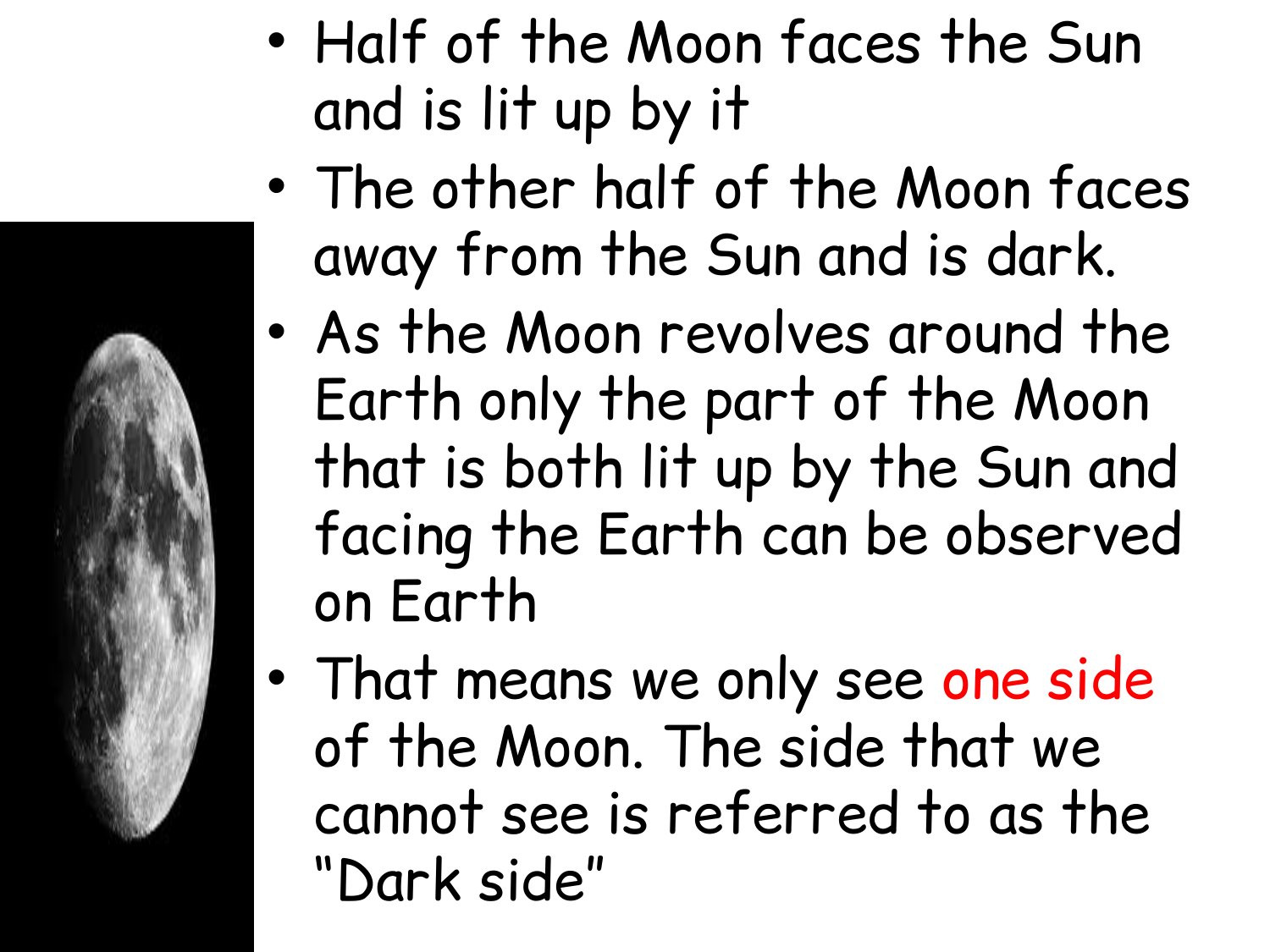

Half of the Moon faces the Sun and is lit up by it
The other half of the Moon faces away from the Sun and is dark.
As the Moon revolves around the Earth only the part of the Moon that is both lit up by the Sun and facing the Earth can be observed on Earth
That means we only see one side of the Moon. The side that we cannot see is referred to as the “Dark side”